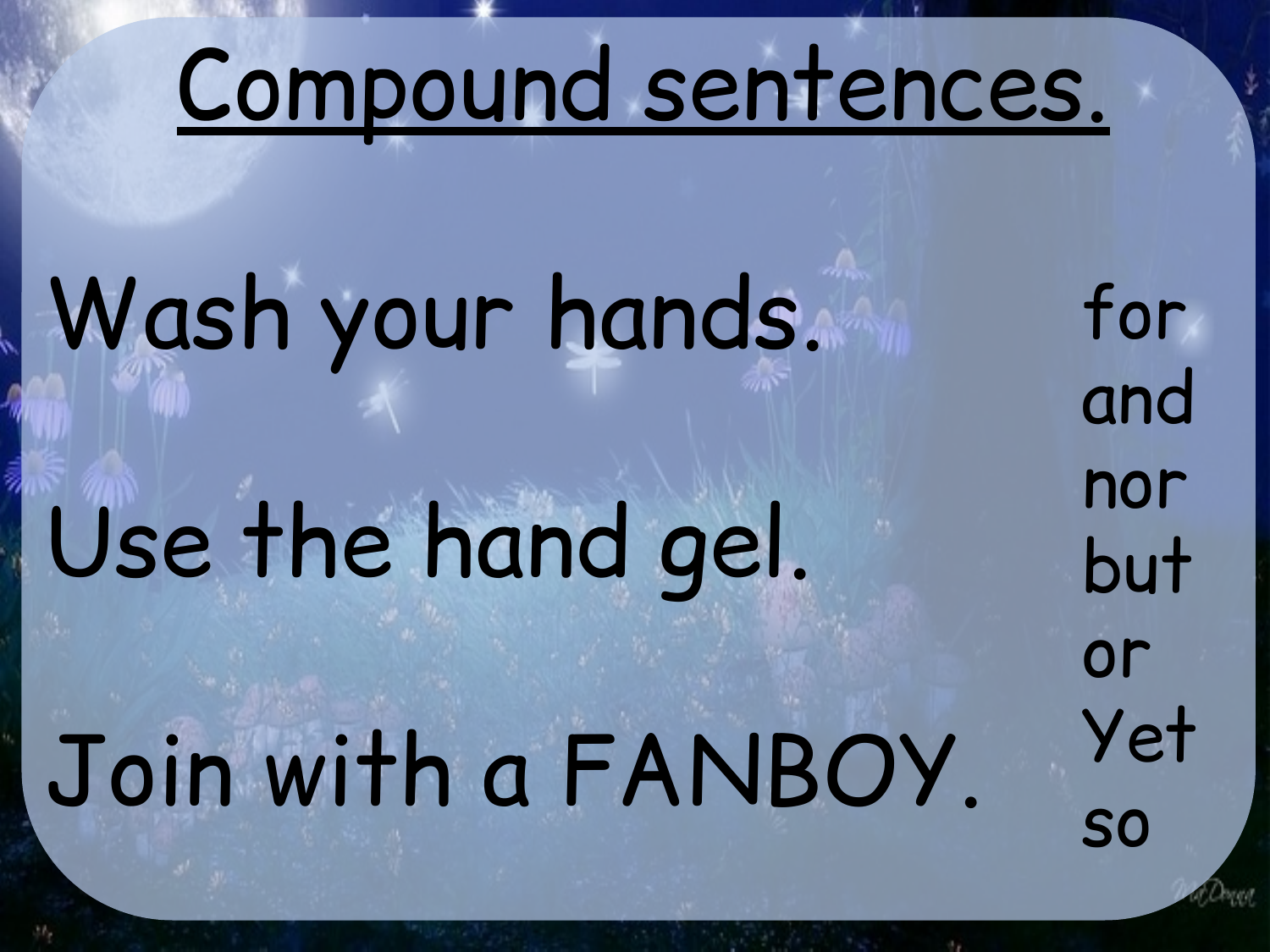

Compound sentences.

Wash your hands.

Use the hand gel.

Join with a FANBOY.
for
and
nor
but
or
Yet
so